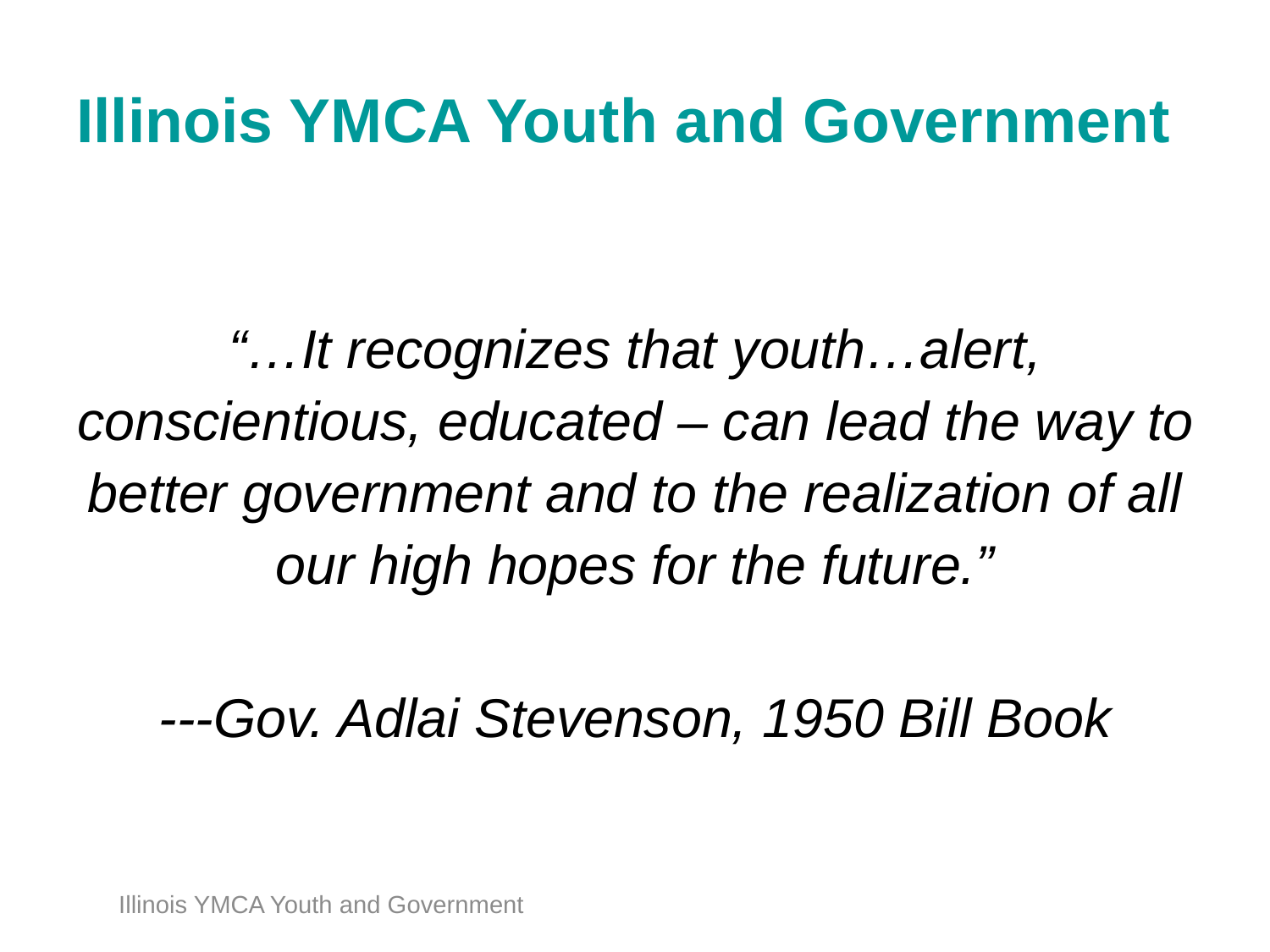

# Illinois YMCA Youth and Government

“…It recognizes that youth…alert, conscientious, educated – can lead the way to better government and to the realization of all our high hopes for the future.”

---Gov. Adlai Stevenson, 1950 Bill Book
Illinois YMCA Youth and Government